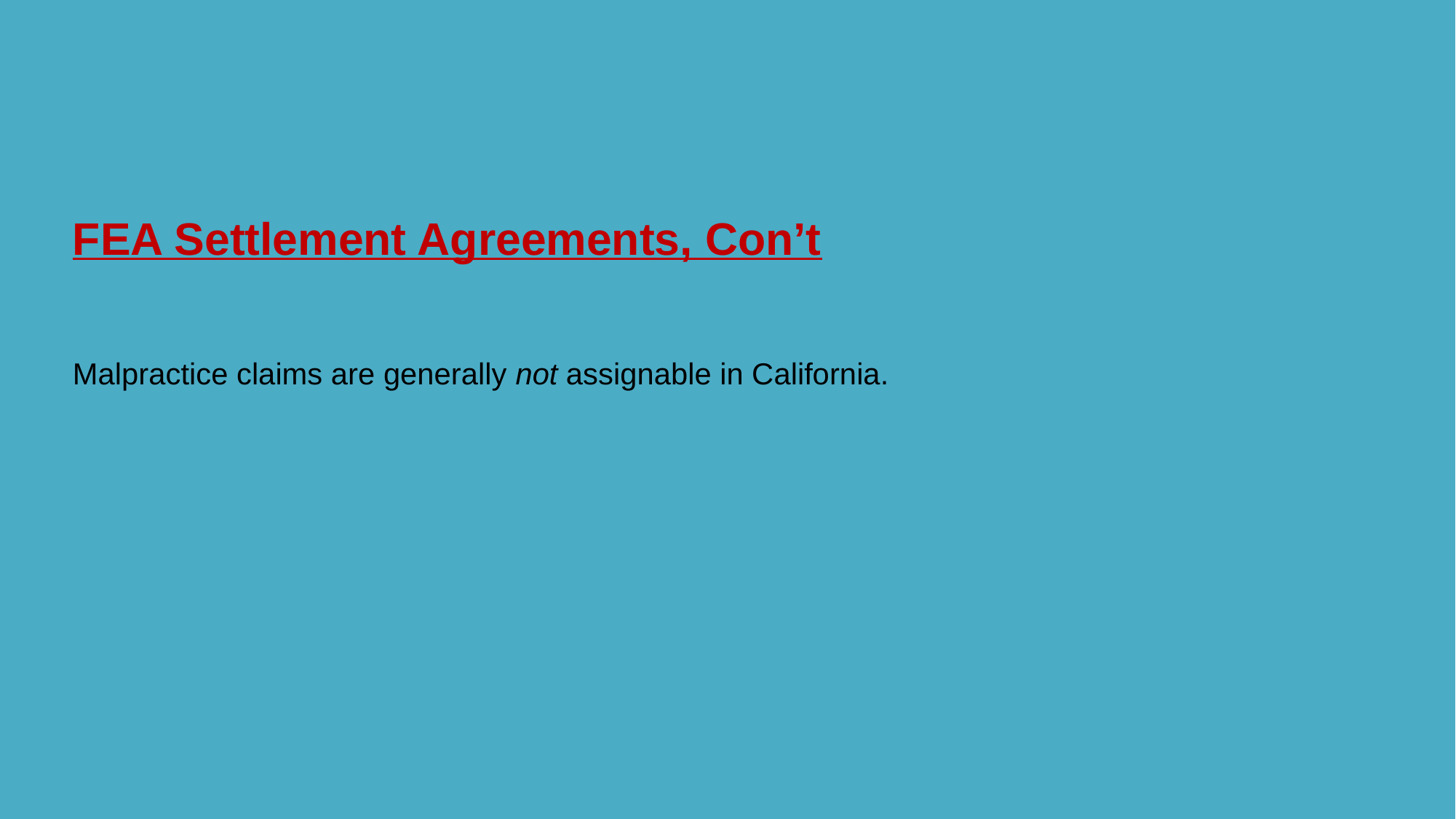

# FEA Settlement Agreements, Con’t

Malpractice claims are generally not assignable in California.